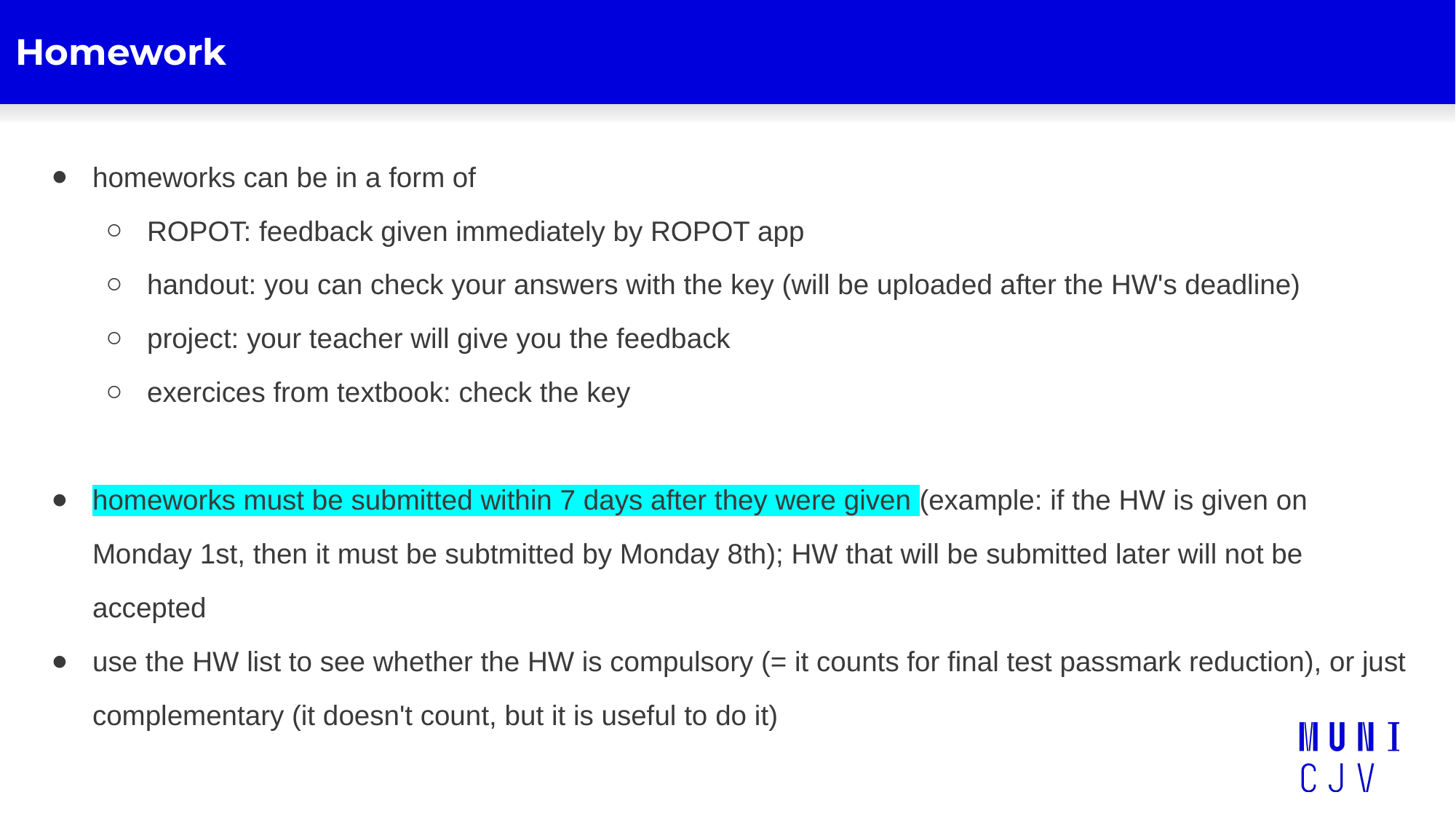

# Homework
homeworks can be in a form of
ROPOT: feedback given immediately by ROPOT app
handout: you can check your answers with the key (will be uploaded after the HW's deadline)
project: your teacher will give you the feedback
exercices from textbook: check the key

homeworks must be submitted within 7 days after they were given (example: if the HW is given on Monday 1st, then it must be subtmitted by Monday 8th); HW that will be submitted later will not be accepted
use the HW list to see whether the HW is compulsory (= it counts for final test passmark reduction), or just complementary (it doesn't count, but it is useful to do it)